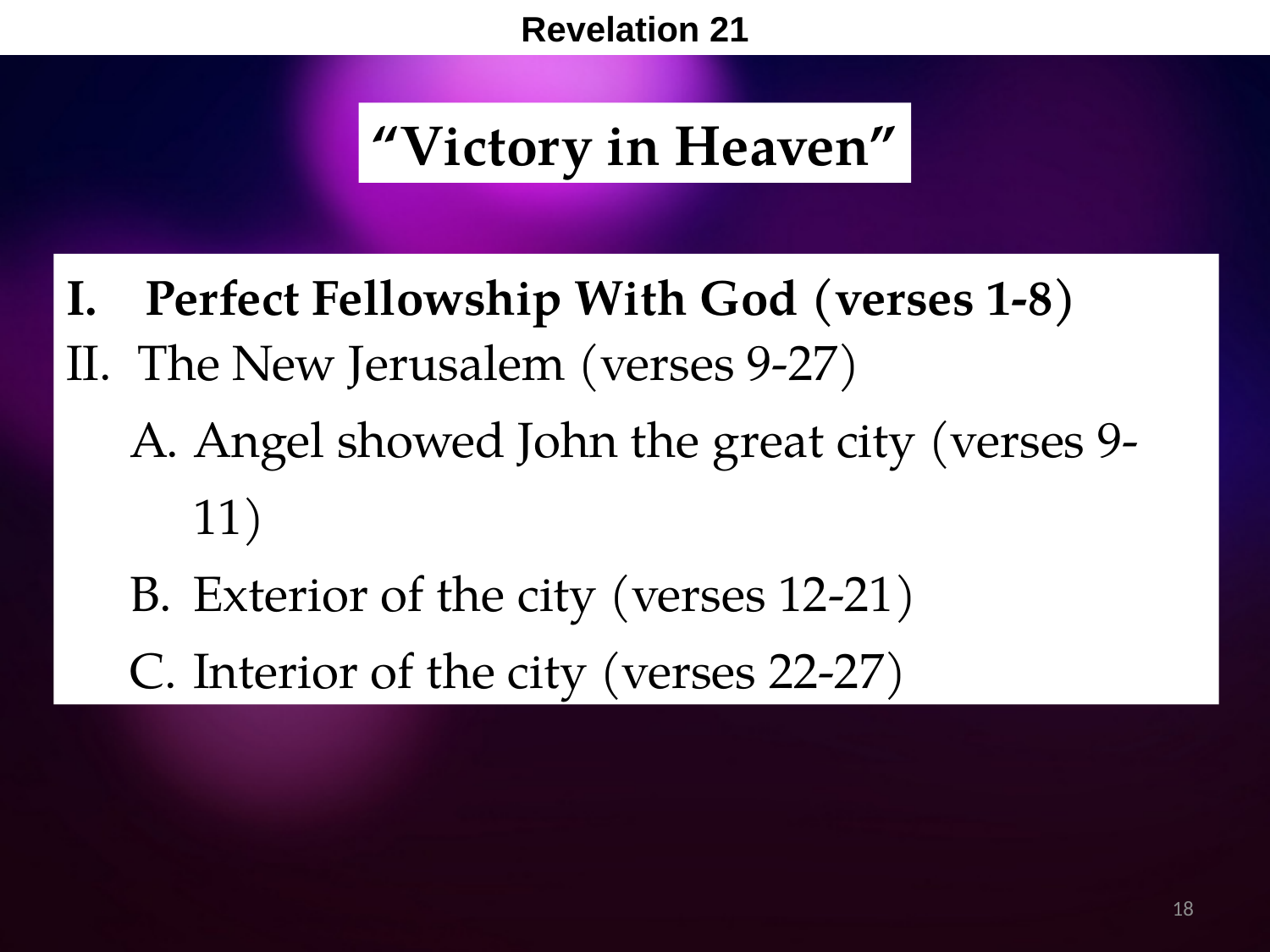

Revelation 21
“Victory in Heaven”
Perfect Fellowship With God (verses 1-8)
The New Jerusalem (verses 9-27)
Angel showed John the great city (verses 9-11)
Exterior of the city (verses 12-21)
Interior of the city (verses 22-27)
18